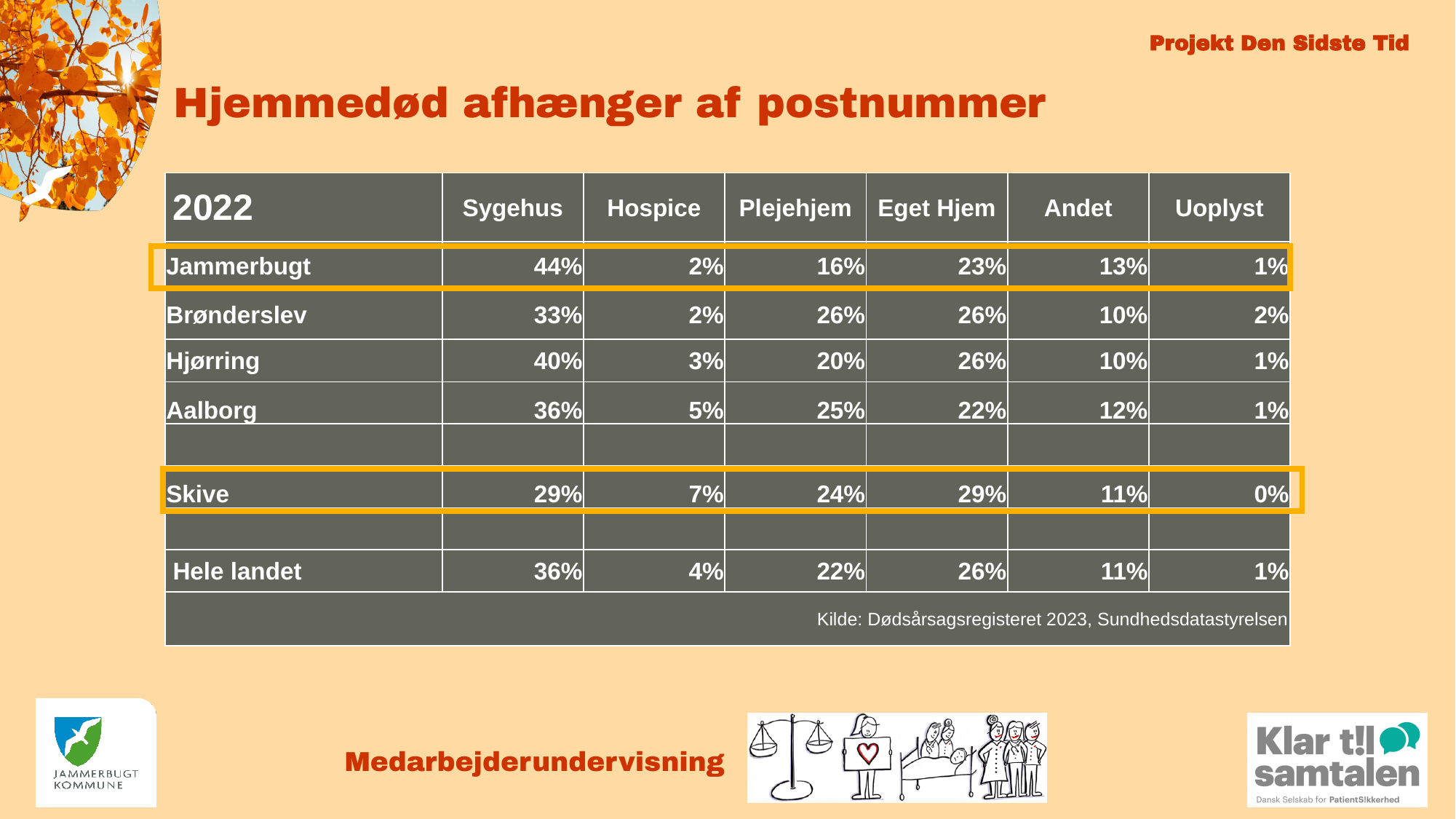

Hjemmedød afhænger af postnummer
| 2022 | Sygehus | Hospice | Plejehjem | Eget Hjem | Andet | Uoplyst |
| --- | --- | --- | --- | --- | --- | --- |
| Jammerbugt | 44% | 2% | 16% | 23% | 13% | 1% |
| Brønderslev | 33% | 2% | 26% | 26% | 10% | 2% |
| Hjørring | 40% | 3% | 20% | 26% | 10% | 1% |
| Aalborg | 36% | 5% | 25% | 22% | 12% | 1% |
|  |  |  |  |  |  |  |
| Skive | 29% | 7% | 24% | 29% | 11% | 0% |
|  |  |  |  |  |  |  |
| Hele landet | 36% | 4% | 22% | 26% | 11% | 1% |
| Kilde: Dødsårsagsregisteret 2023, Sundhedsdatastyrelsen |  |  |  |  |  |  |